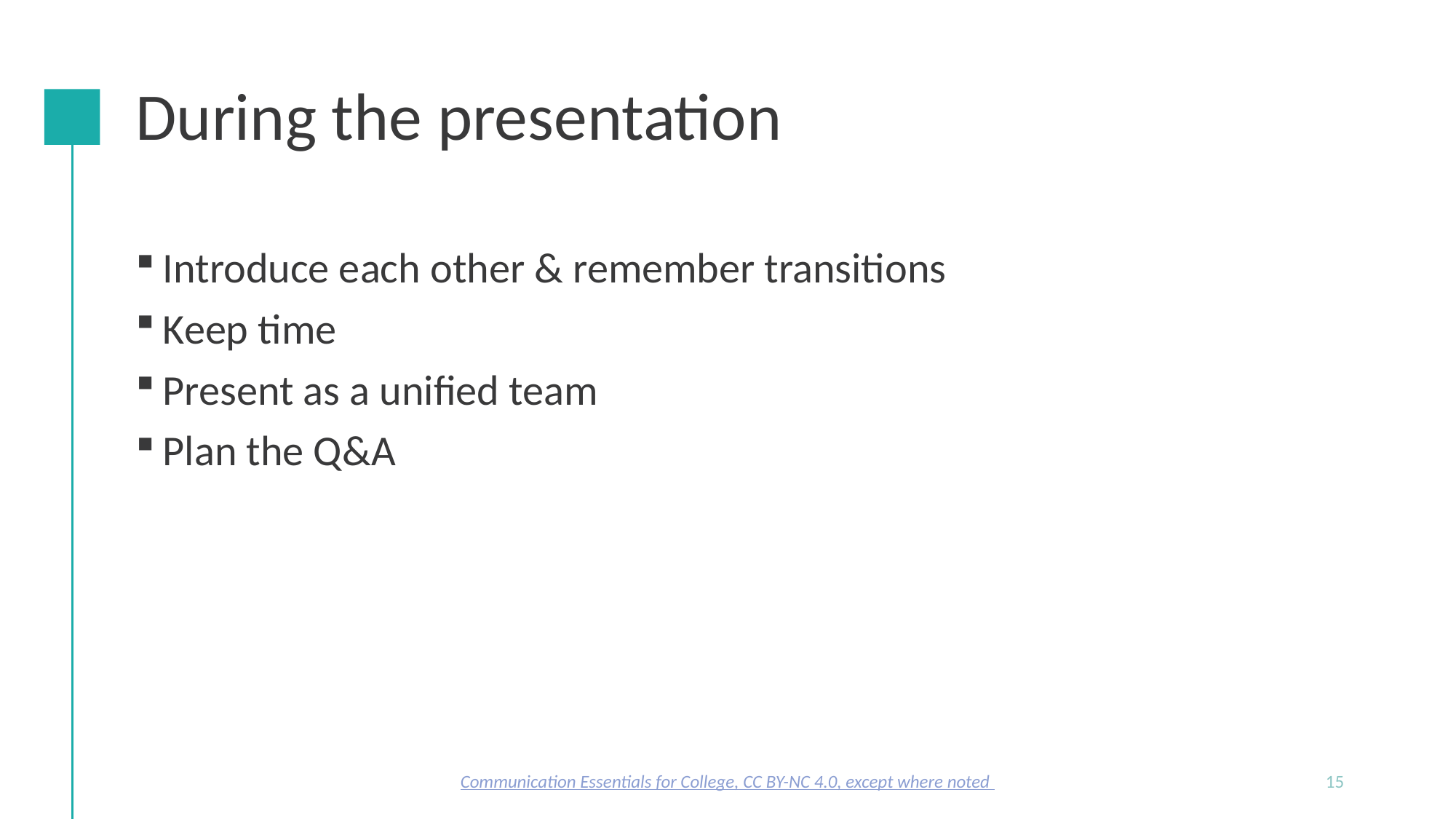

# During the presentation
Introduce each other & remember transitions
Keep time
Present as a unified team
Plan the Q&A
Communication Essentials for College, CC BY-NC 4.0, except where noted
15